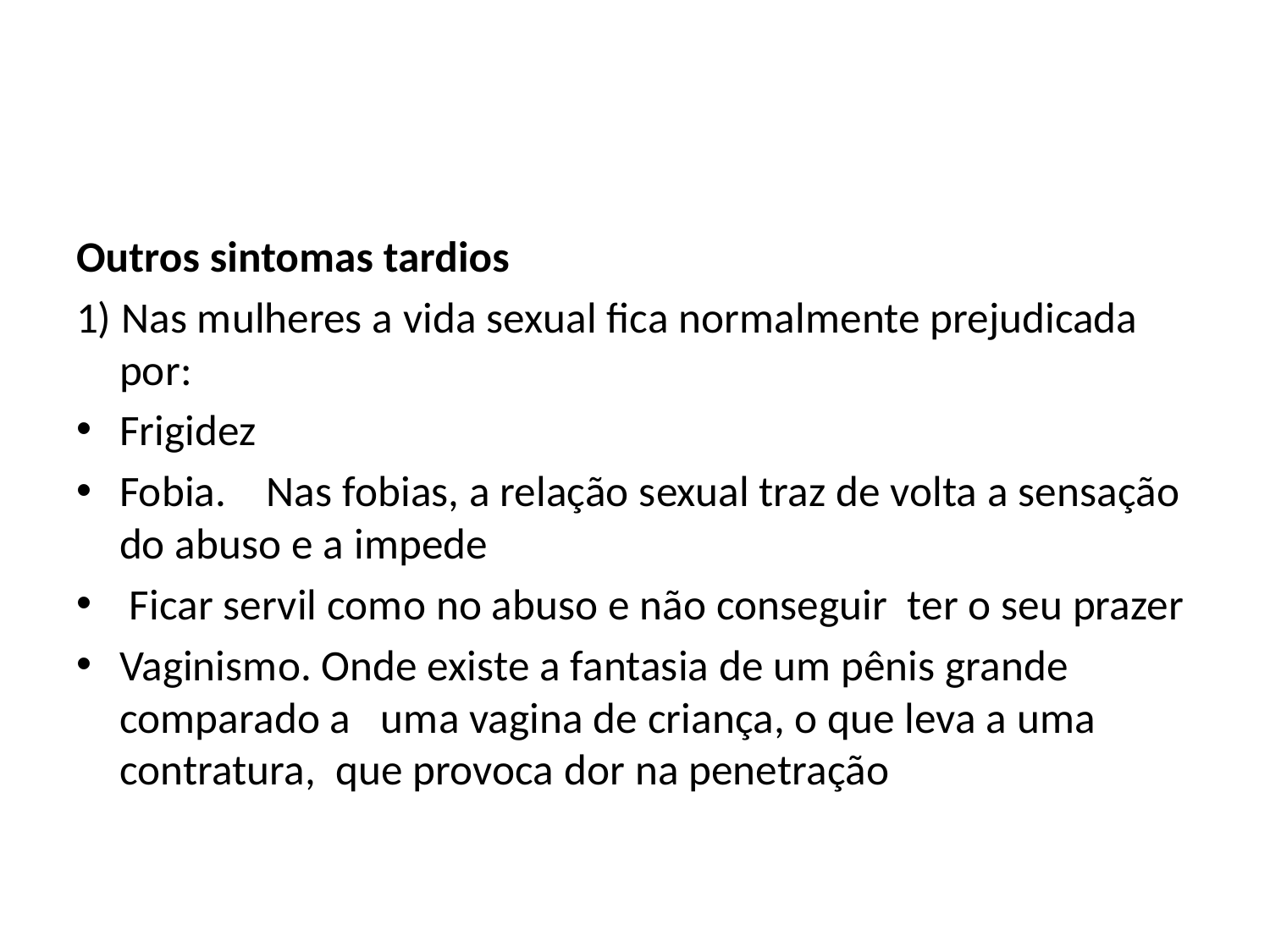

#
Outros sintomas tardios
1) Nas mulheres a vida sexual fica normalmente prejudicada por:
Frigidez
Fobia.    Nas fobias, a relação sexual traz de volta a sensação do abuso e a impede
 Ficar servil como no abuso e não conseguir  ter o seu prazer
Vaginismo. Onde existe a fantasia de um pênis grande comparado a   uma vagina de criança, o que leva a uma contratura,  que provoca dor na penetração